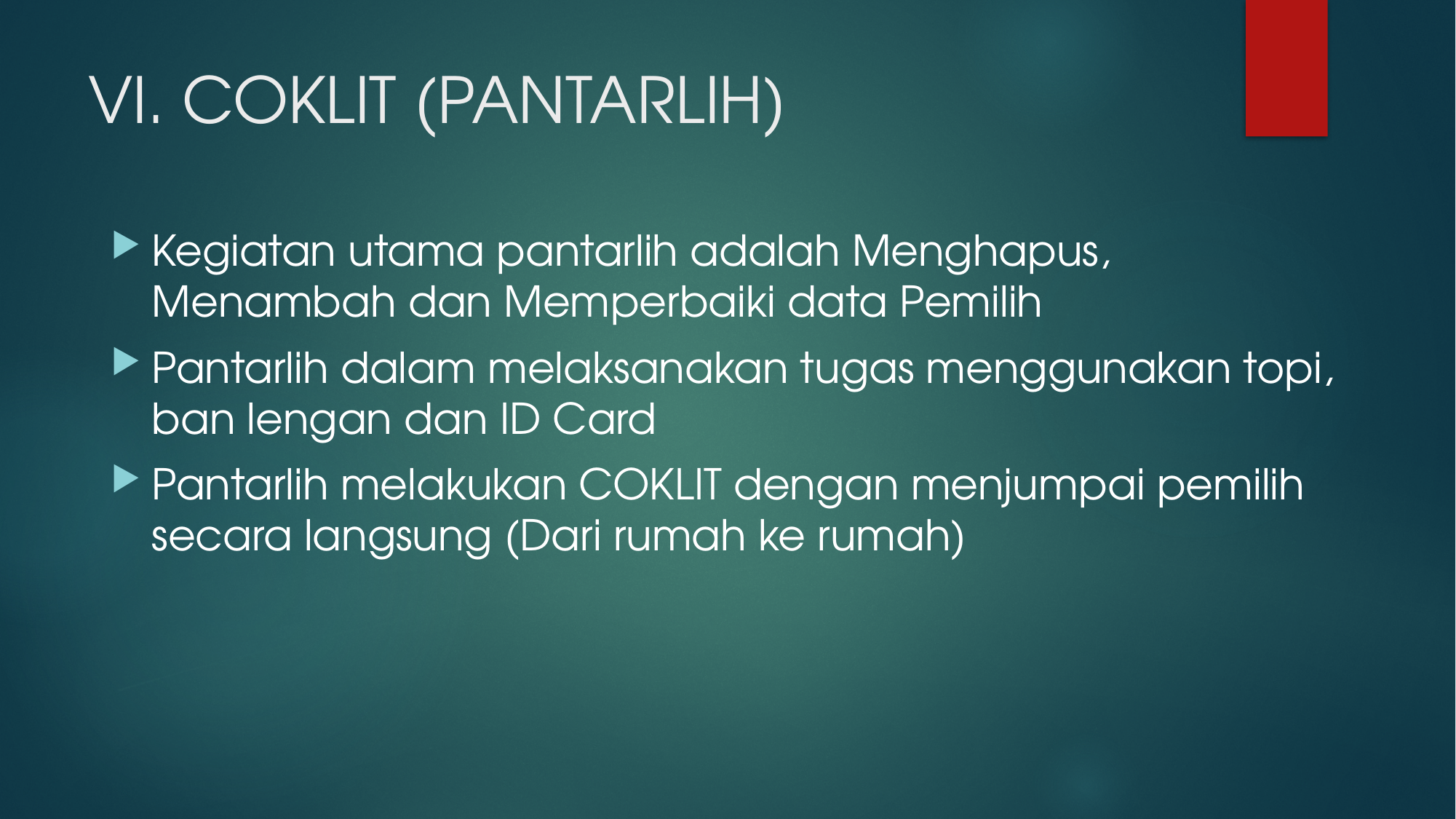

# VI. COKLIT (PANTARLIH)
Kegiatan utama pantarlih adalah Menghapus, Menambah dan Memperbaiki data Pemilih
Pantarlih dalam melaksanakan tugas menggunakan topi, ban lengan dan ID Card
Pantarlih melakukan COKLIT dengan menjumpai pemilih secara langsung (Dari rumah ke rumah)